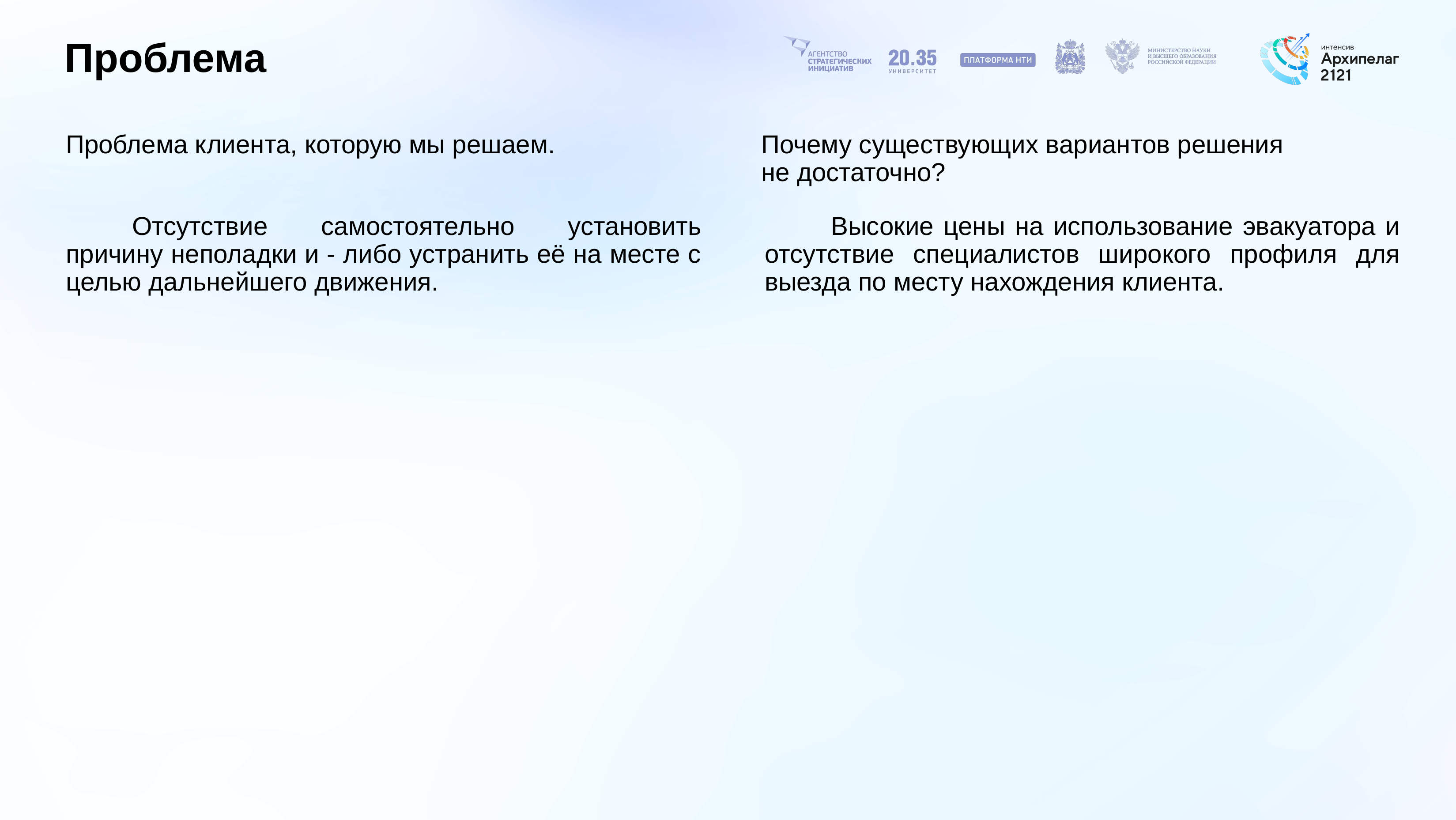

# Проблема
Проблема клиента, которую мы решаем.

Почему существующих вариантов решения
не достаточно?
	Отсутствие самостоятельно установить причину неполадки и - либо устранить её на месте с целью дальнейшего движения.
	Высокие цены на использование эвакуатора и отсутствие специалистов широкого профиля для выезда по месту нахождения клиента.